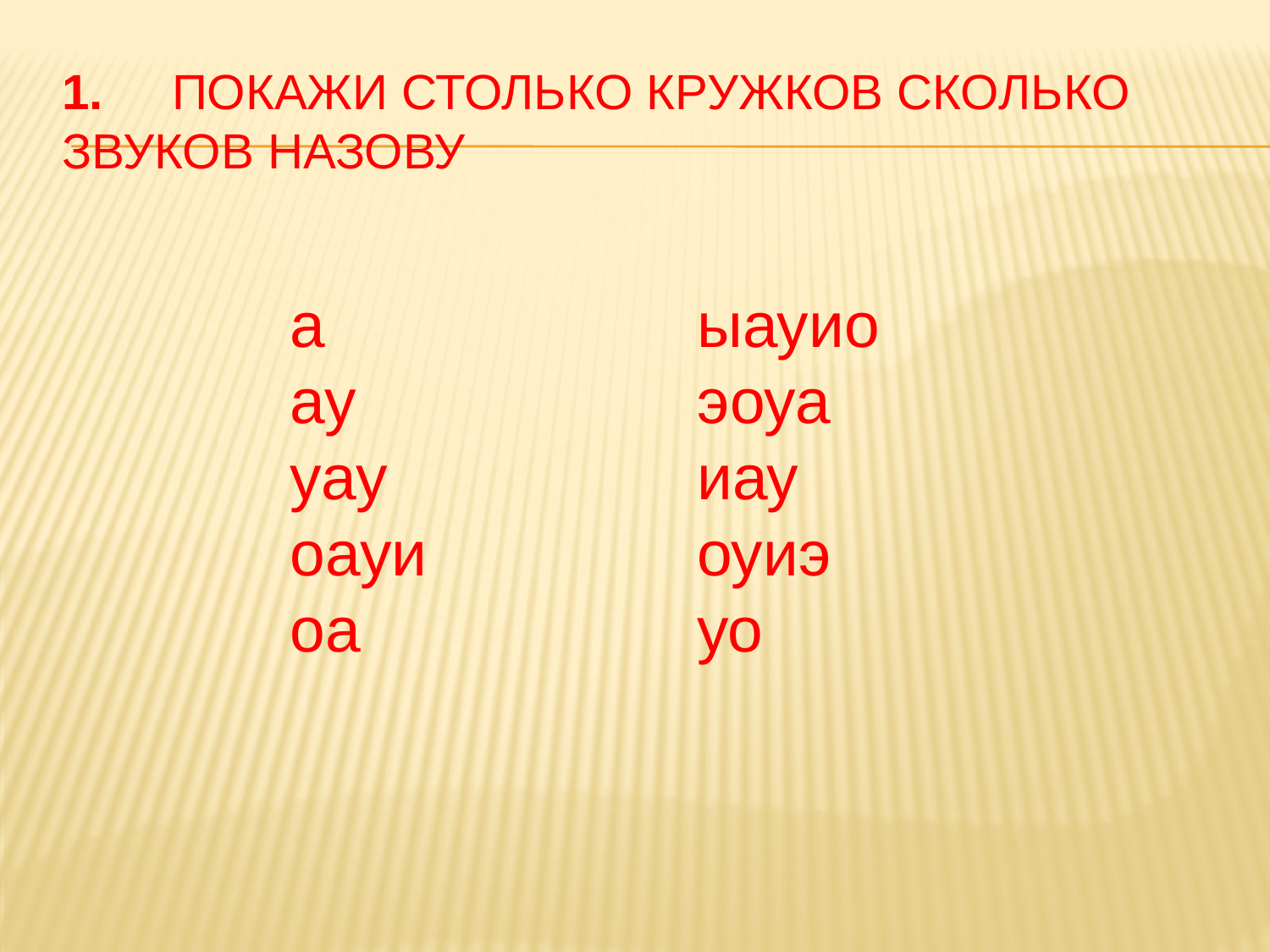

# 1.     Покажи столько кружков сколько звуков назову
а
ау
уау
оауи
оа
ыауио
эоуа
иау
оуиэ
уо